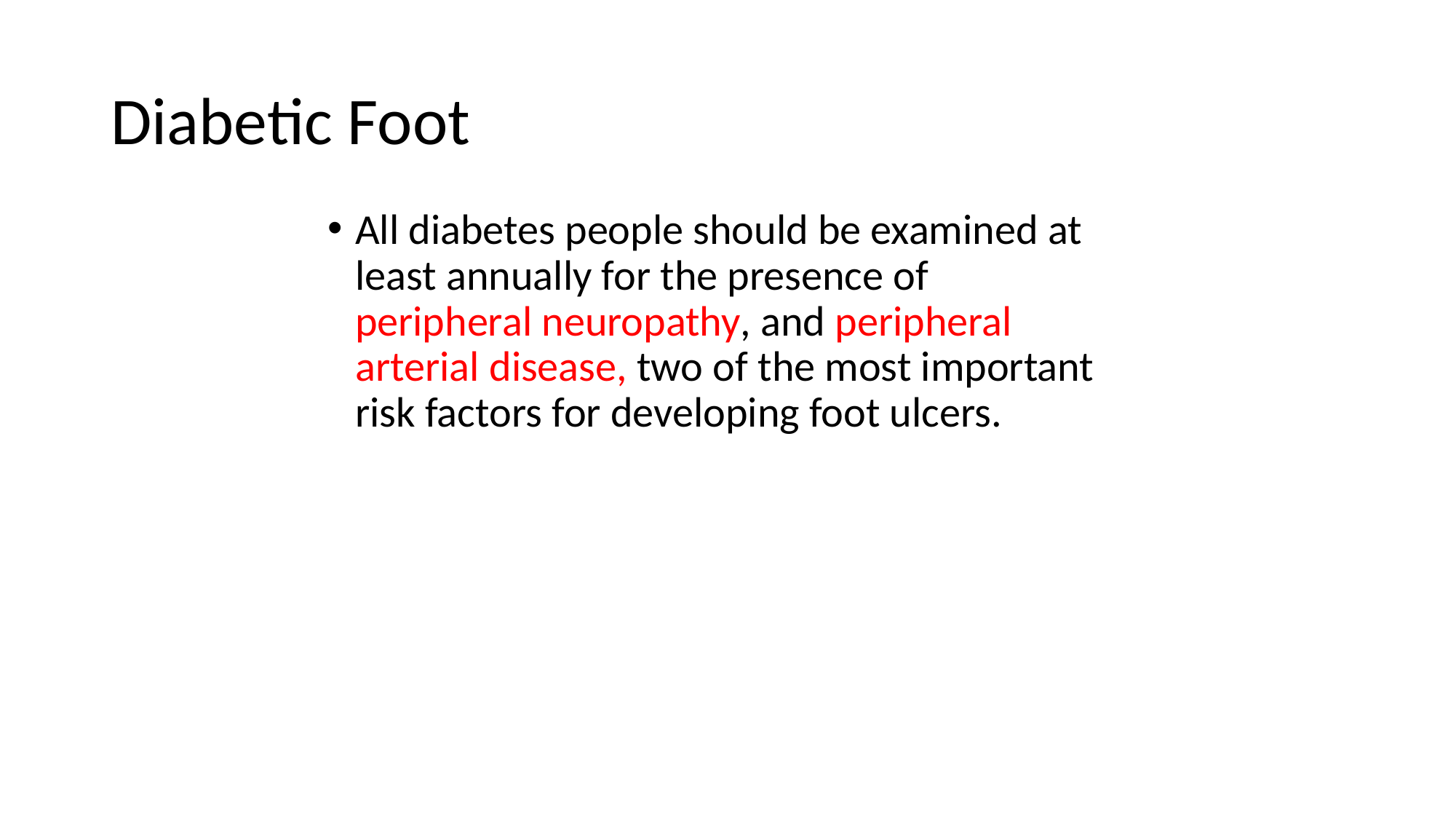

# Diabetic Foot
All diabetes people should be examined at least annually for the presence of peripheral neuropathy, and peripheral arterial disease, two of the most important risk factors for developing foot ulcers.